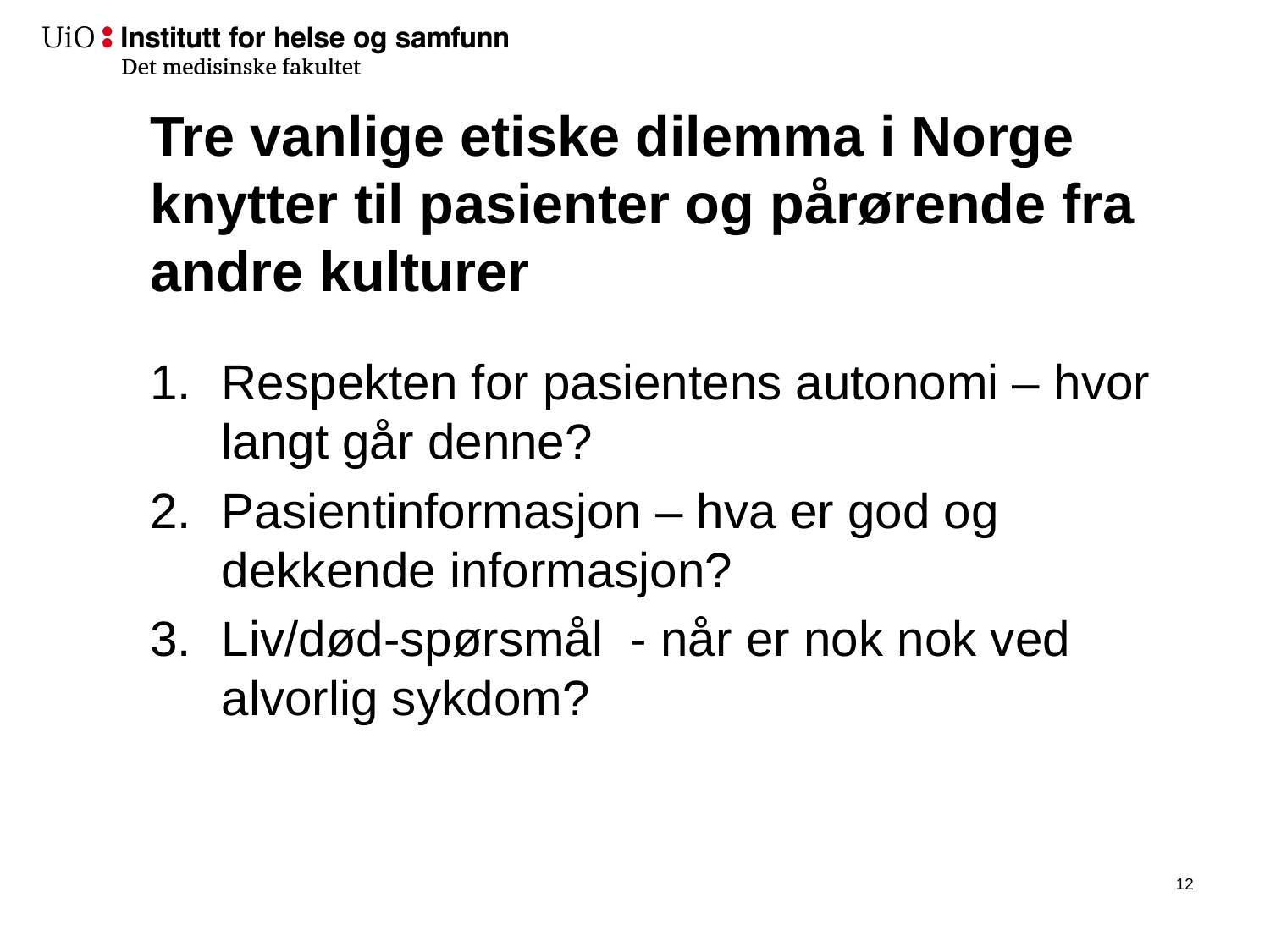

# Tre vanlige etiske dilemma i Norge knytter til pasienter og pårørende fra andre kulturer

Respekten for pasientens autonomi – hvor langt går denne?
Pasientinformasjon – hva er god og dekkende informasjon?
Liv/død-spørsmål  - når er nok nok ved alvorlig sykdom?
12